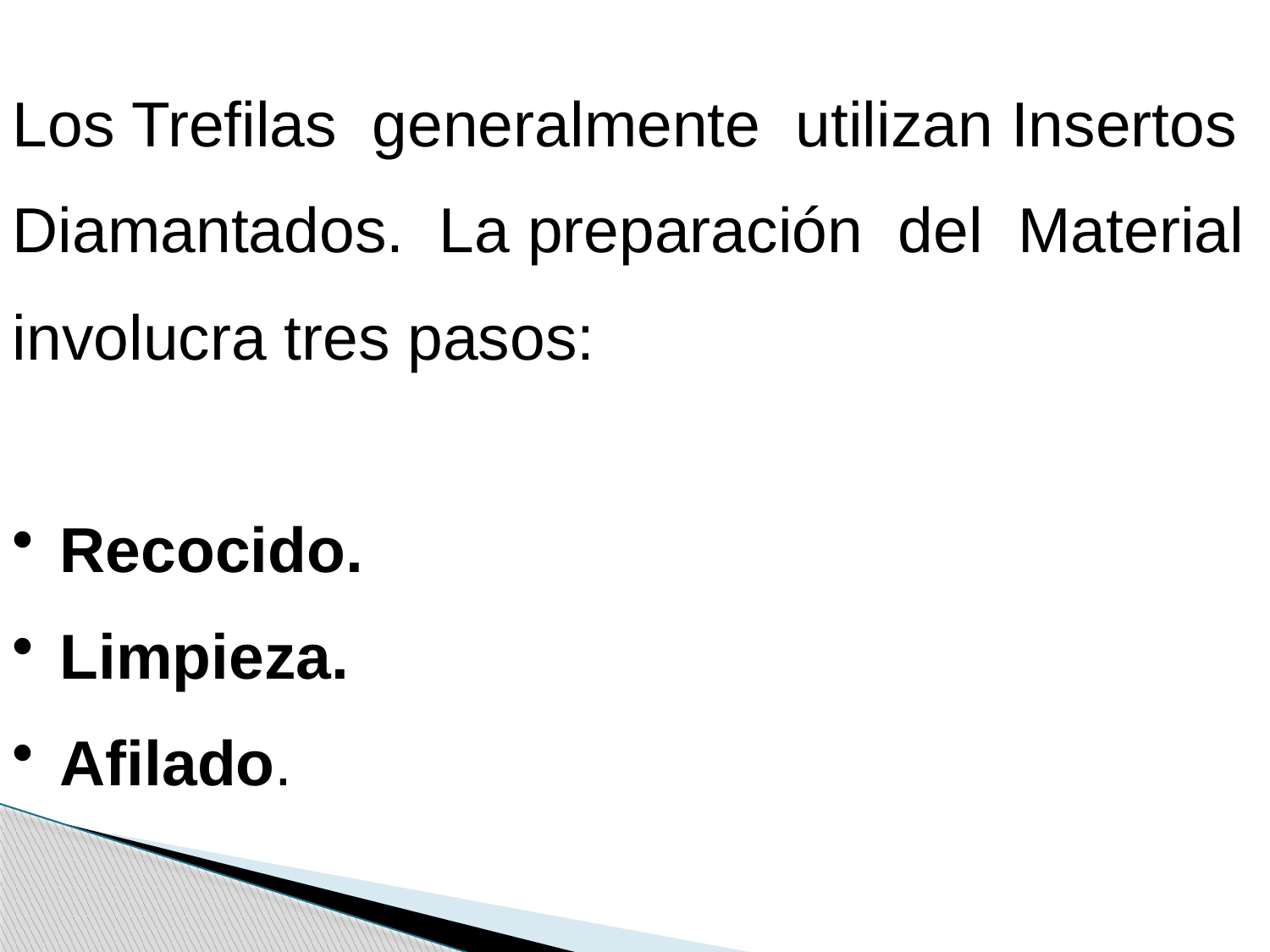

Los Trefilas  generalmente  utilizan Insertos  Diamantados.  La preparación  del  Material involucra tres pasos:

 Recocido.
 Limpieza.
 Afilado.